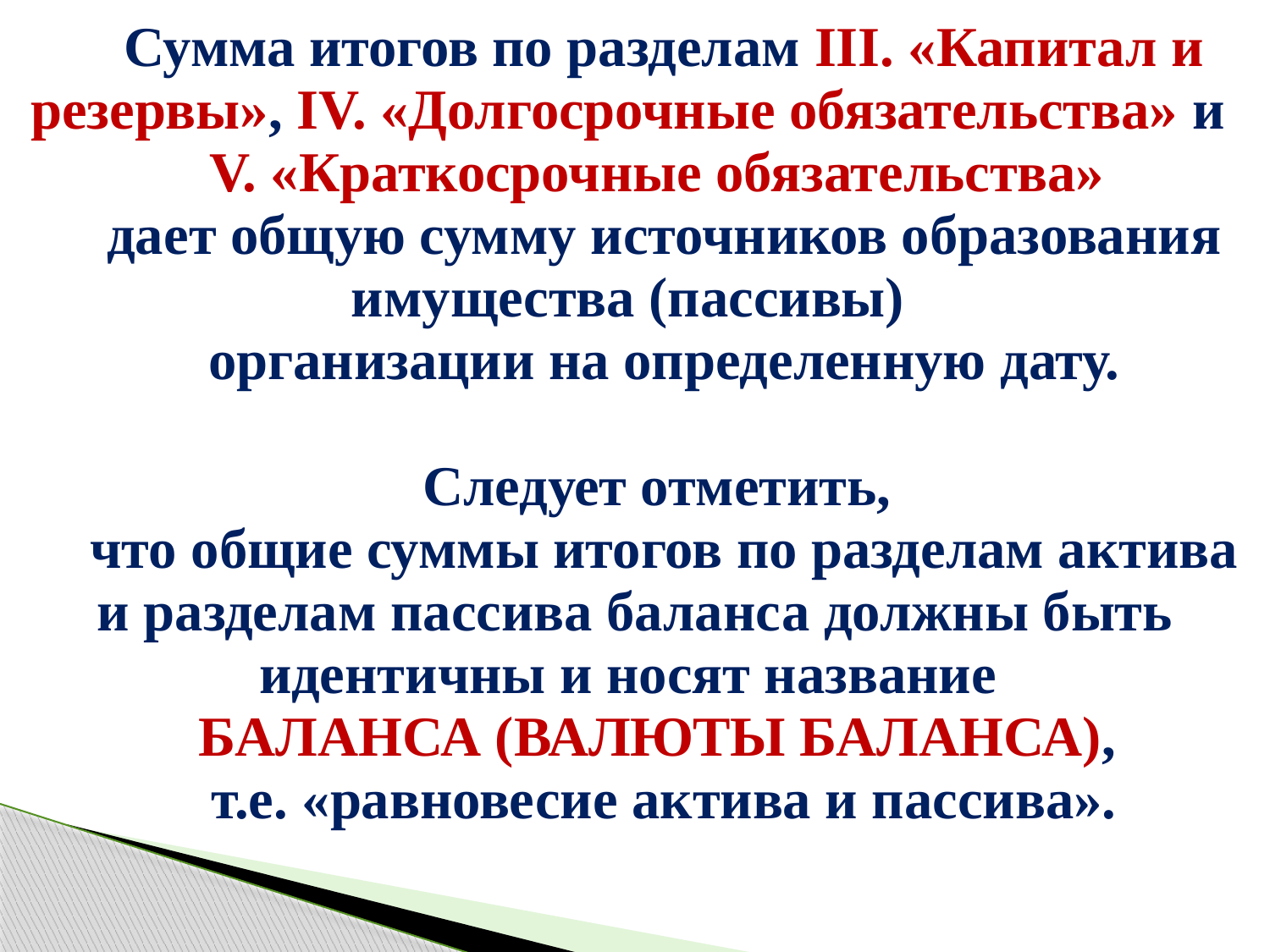

| Сумма итогов по разделам III. «Капитал и резервы», IV. «Долгосрочные обязательства» и V. «Краткосрочные обязательства» дает общую сумму источников образования имущества (пассивы) организации на определенную дату. Следует отметить, что общие суммы итогов по разделам актива и разделам пассива баланса должны быть идентичны и носят название БАЛАНСА (ВАЛЮТЫ БАЛАНСА), т.е. «равновесие актива и пассива». |
| --- |